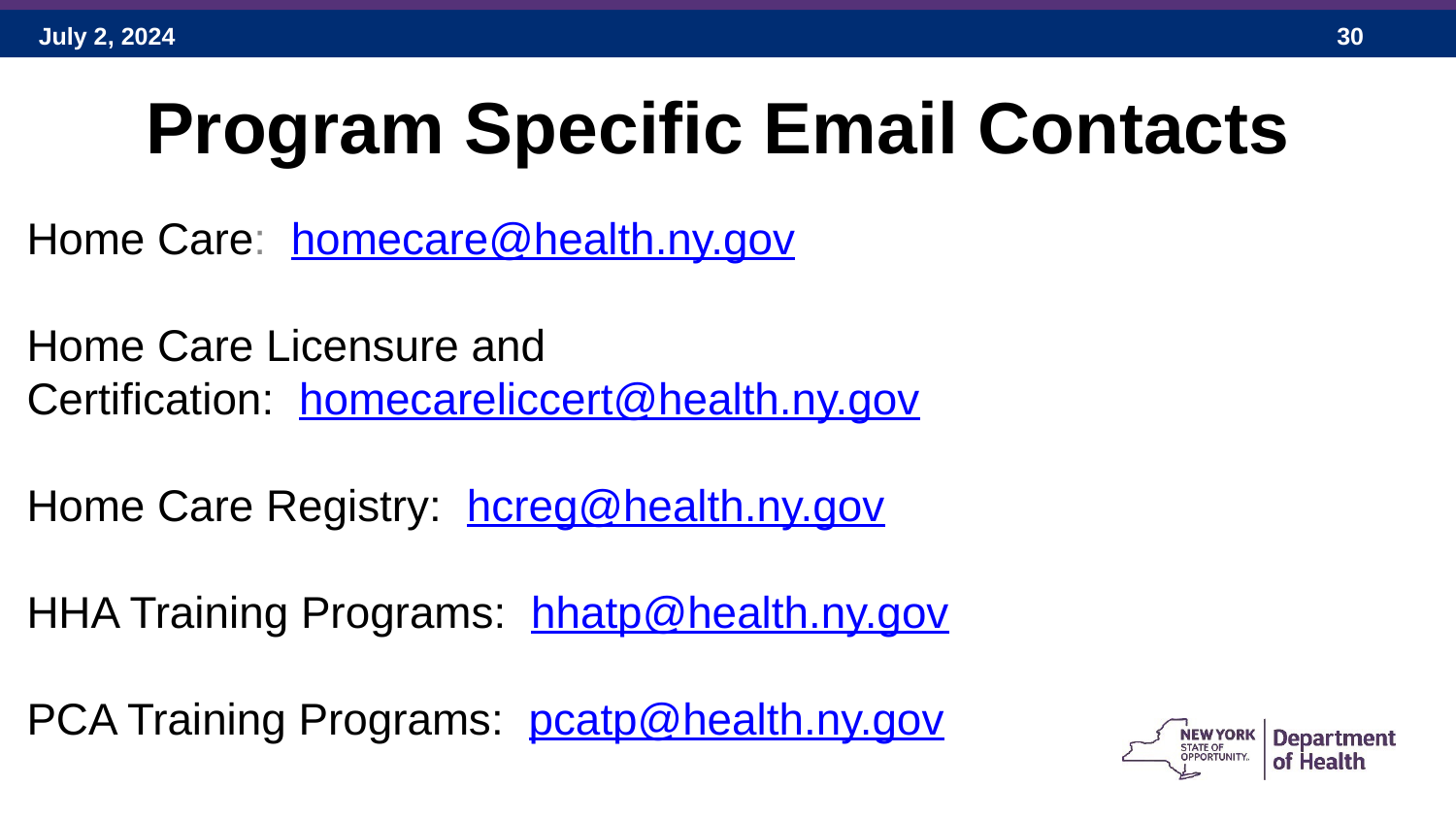

# Program Specific Email Contacts
Home Care:  homecare@health.ny.gov

Home Care Licensure and
Certification:  homecareliccert@health.ny.gov

Home Care Registry:  hcreg@health.ny.gov

HHA Training Programs:  hhatp@health.ny.gov

PCA Training Programs:  pcatp@health.ny.gov